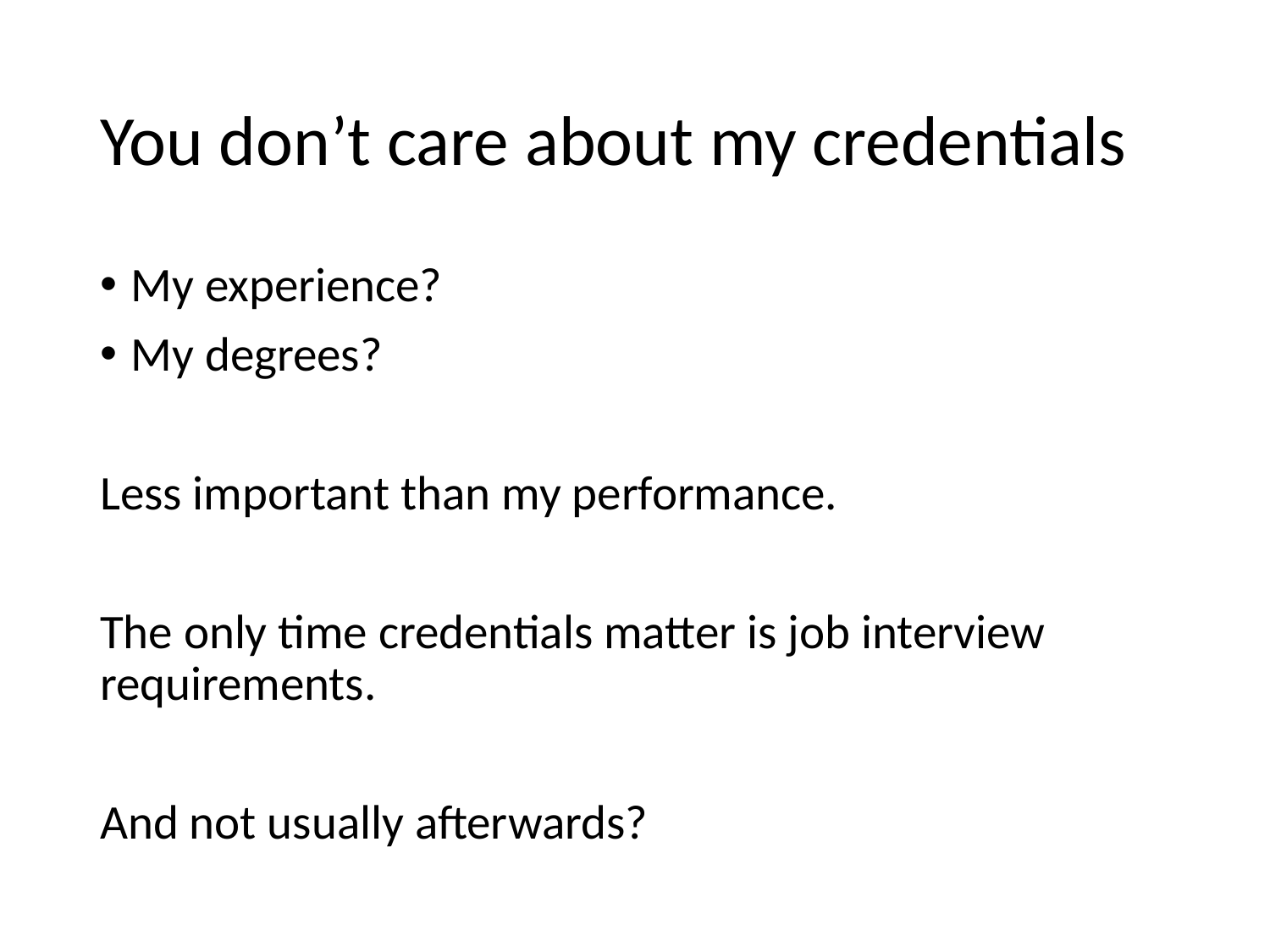

# You don’t care about my credentials
My experience?
My degrees?

Less important than my performance.

The only time credentials matter is job interview requirements.

And not usually afterwards?